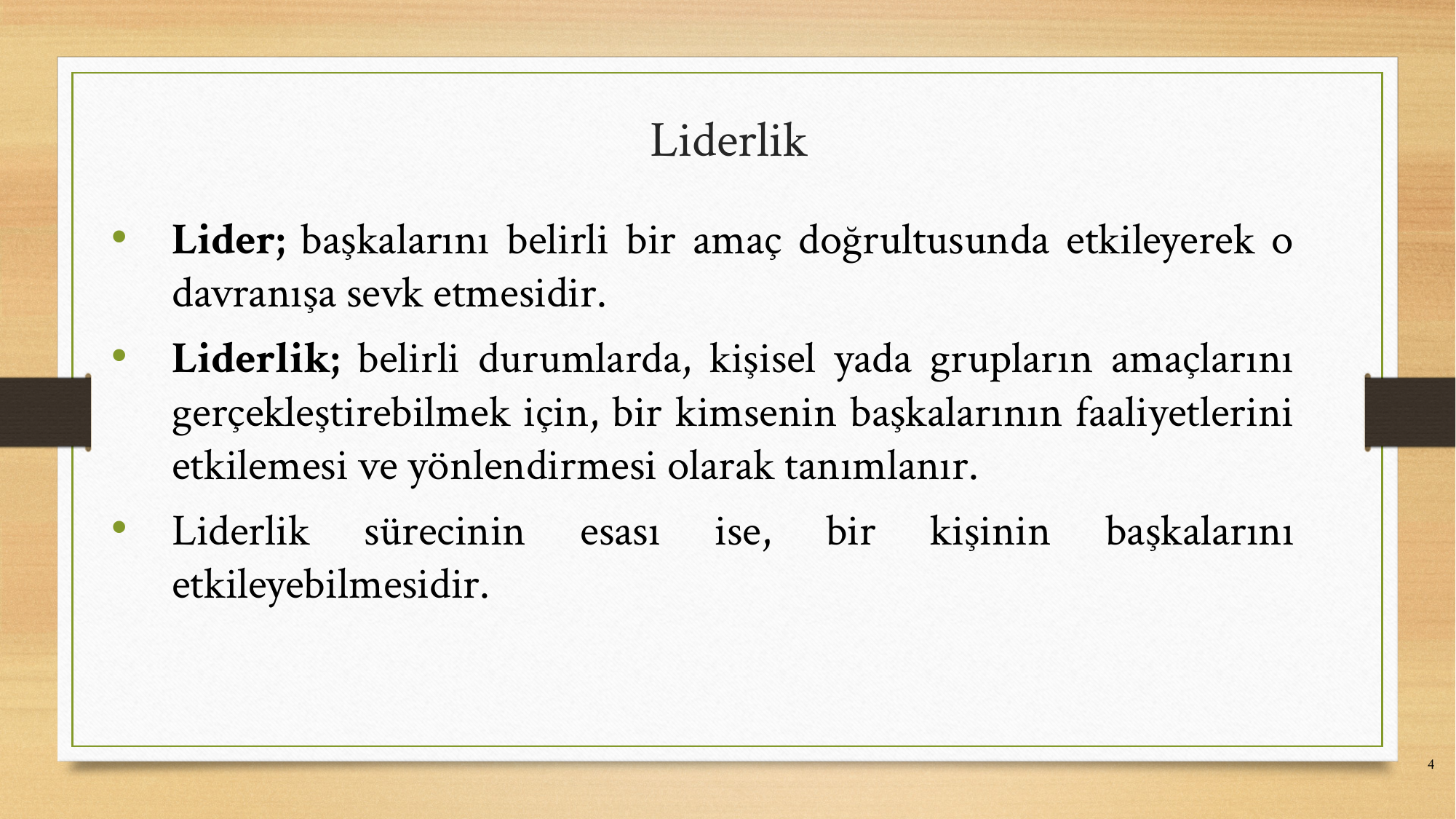

# Liderlik
Lider; başkalarını belirli bir amaç doğrultusunda etkileyerek o davranışa sevk etmesidir.
Liderlik; belirli durumlarda, kişisel yada grupların amaçlarını gerçekleştirebilmek için, bir kimsenin başkalarının faaliyetlerini etkilemesi ve yönlendirmesi olarak tanımlanır.
Liderlik sürecinin esası ise, bir kişinin başkalarını etkileyebilmesidir.
4